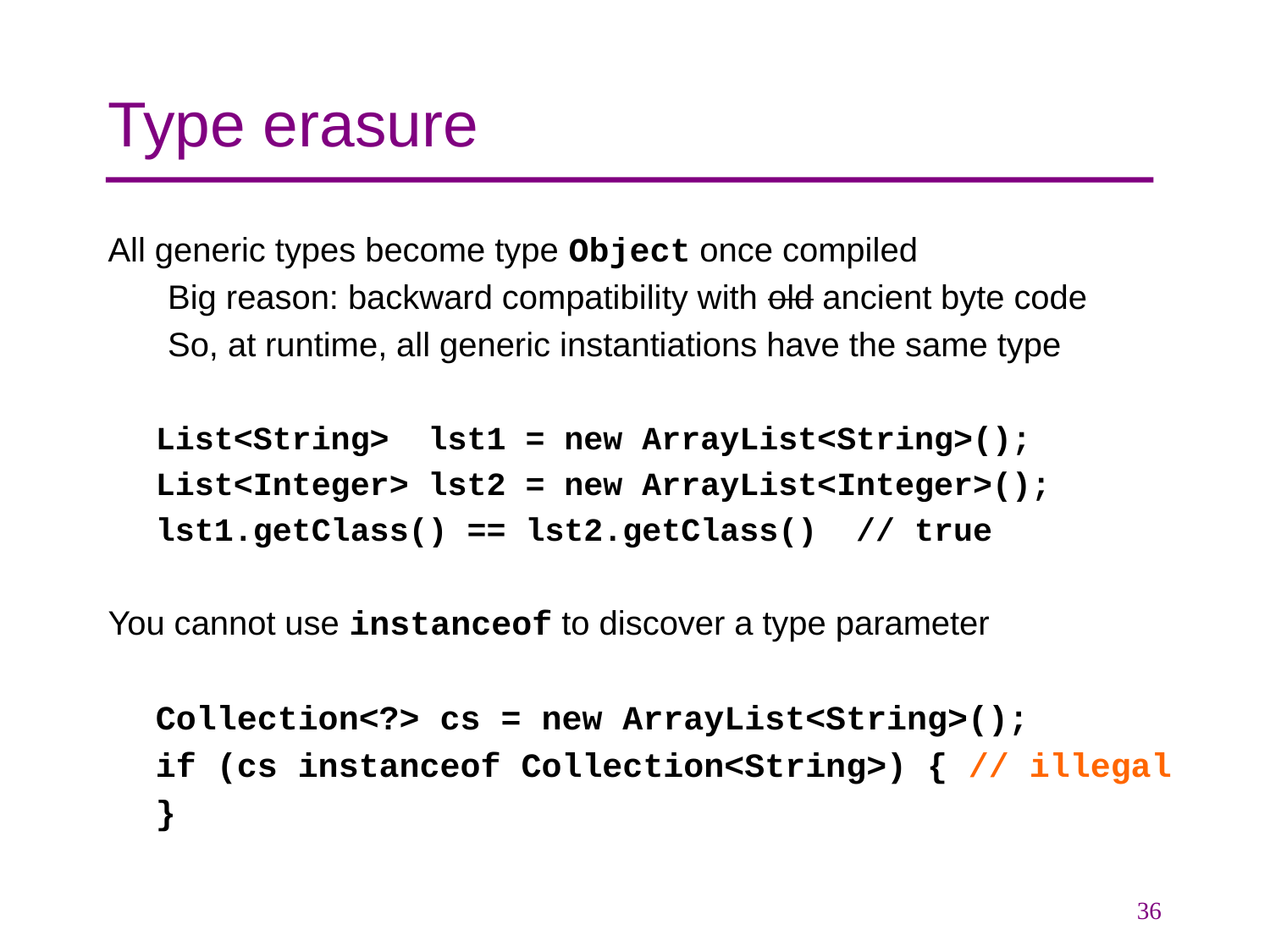

# Type erasure
All generic types become type Object once compiled
Big reason: backward compatibility with old ancient byte code
So, at runtime, all generic instantiations have the same type

List<String>  lst1 = new ArrayList<String>();
List<Integer> lst2 = new ArrayList<Integer>();
lst1.getClass() == lst2.getClass()  // true

You cannot use instanceof to discover a type parameter

Collection<?> cs = new ArrayList<String>();
if (cs instanceof Collection<String>) { // illegal
}
36